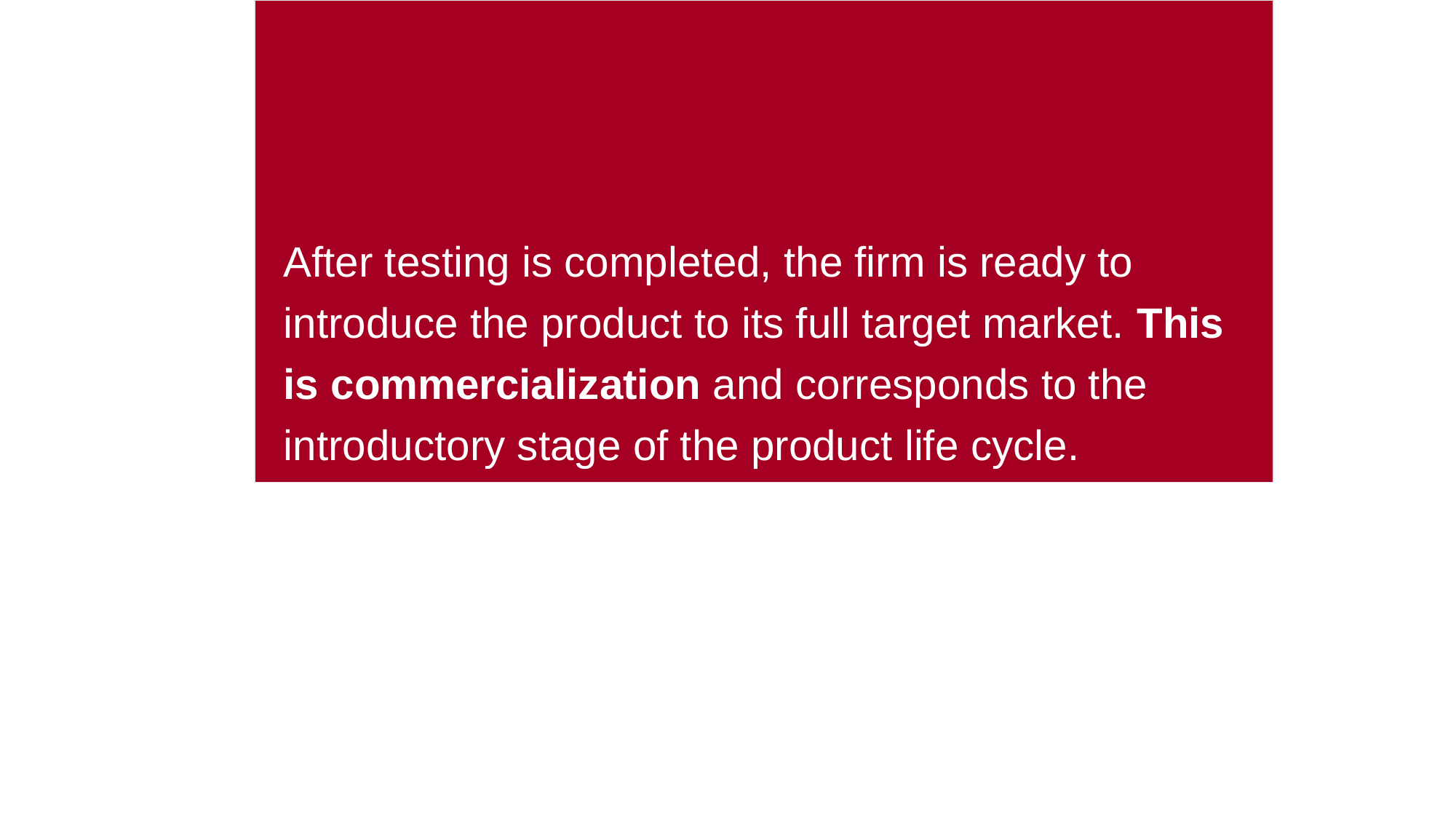

After testing is completed, the firm is ready to introduce the product to its full target market. This is commercialization and corresponds to the introductory stage of the product life cycle.